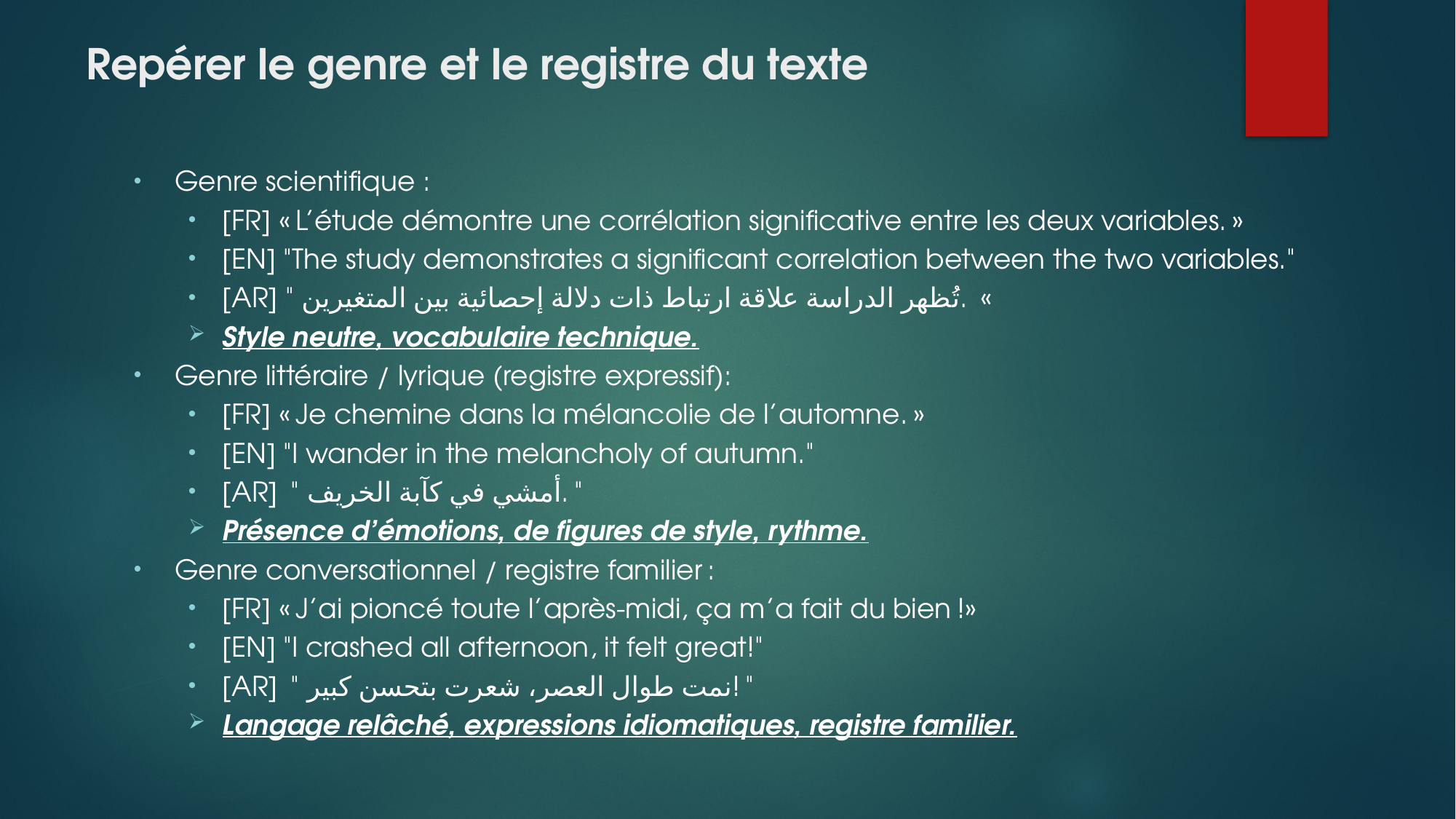

# Repérer le genre et le registre du texte
Genre scientifique :
[FR] « L’étude démontre une corrélation significative entre les deux variables. »
[EN] "The study demonstrates a significant correlation between the two variables."
[AR] " تُظهر الدراسة علاقة ارتباط ذات دلالة إحصائية بين المتغيرين.  «
Style neutre, vocabulaire technique.
Genre littéraire / lyrique (registre expressif):
[FR] « Je chemine dans la mélancolie de l’automne. »
[EN] "I wander in the melancholy of autumn."
[AR]  " أمشي في كآبة الخريف. "
Présence d’émotions, de figures de style, rythme.
Genre conversationnel / registre familier :
[FR] « J’ai pioncé toute l’après-midi, ça m’a fait du bien !»
[EN] "I crashed all afternoon, it felt great!"
[AR]  " نمت طوال العصر، شعرت بتحسن كبير! "
Langage relâché, expressions idiomatiques, registre familier.